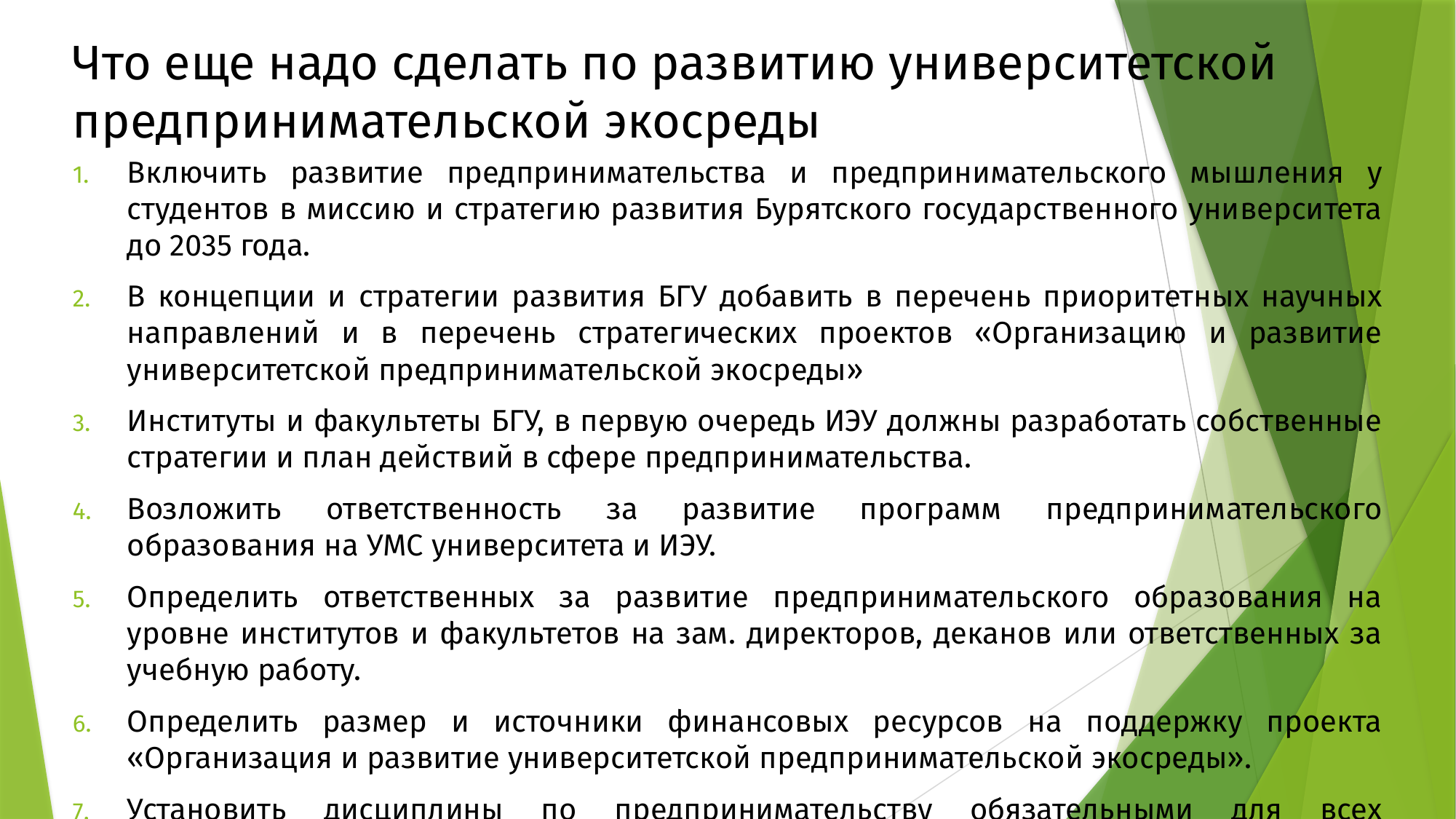

# Что еще надо сделать по развитию университетской предпринимательской экосреды
Включить развитие предпринимательства и предпринимательского мышления у студентов в миссию и стратегию развития Бурятского государственного университета до 2035 года.
В концепции и стратегии развития БГУ добавить в перечень приоритетных научных направлений и в перечень стратегических проектов «Организацию и развитие университетской предпринимательской экосреды»
Институты и факультеты БГУ, в первую очередь ИЭУ должны разработать собственные стратегии и план действий в сфере предпринимательства.
Возложить ответственность за развитие программ предпринимательского образования на УМС университета и ИЭУ.
Определить ответственных за развитие предпринимательского образования на уровне институтов и факультетов на зам. директоров, деканов или ответственных за учебную работу.
Определить размер и источники финансовых ресурсов на поддержку проекта «Организация и развитие университетской предпринимательской экосреды».
Установить дисциплины по предпринимательству обязательными для всех направлений обучения.

.